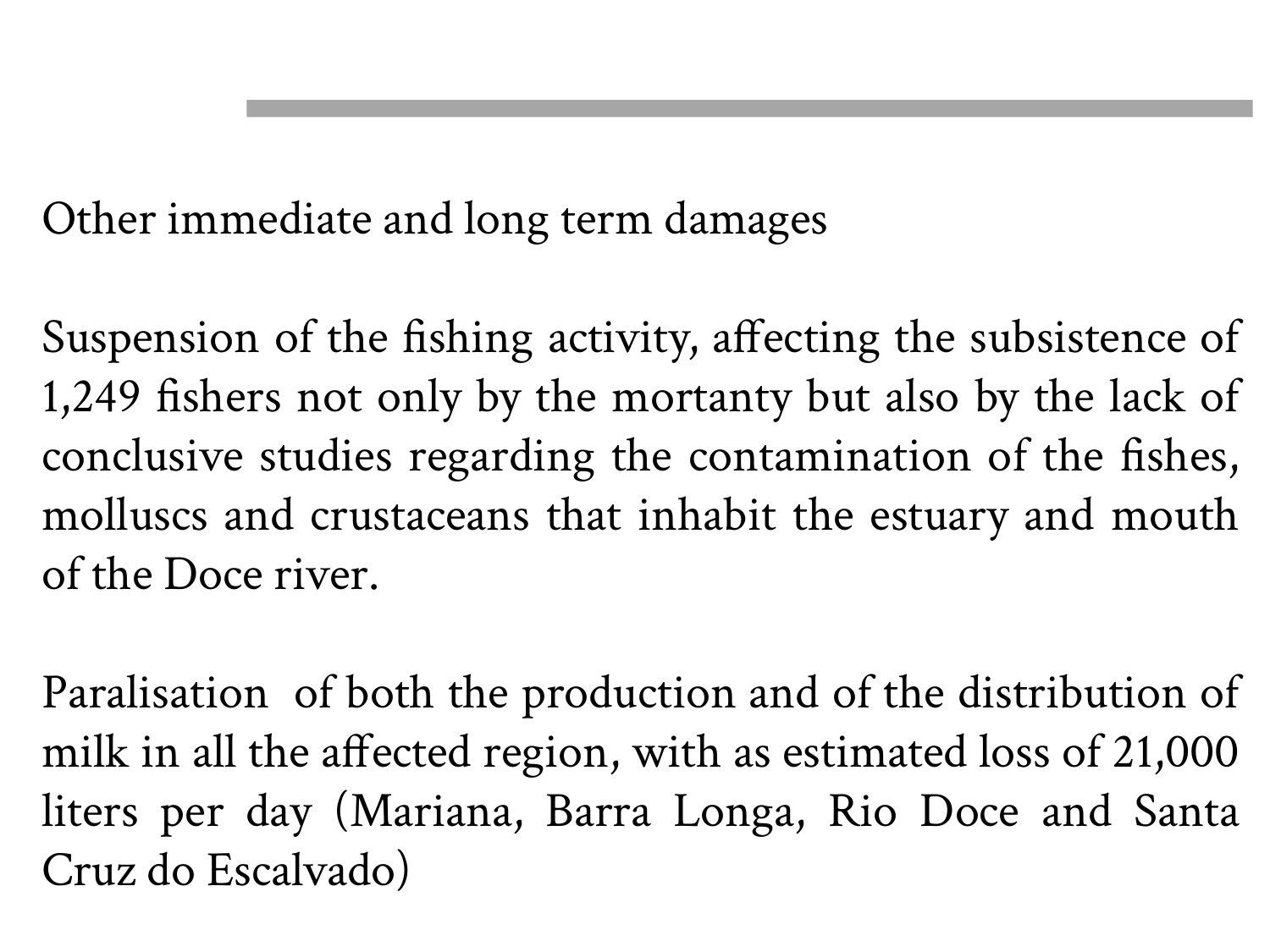

Other immediate and long term damages

Suspension of the fishing activity, affecting the subsistence of 1,249 fishers not only by the mortanty but also by the lack of conclusive studies regarding the contamination of the fishes, molluscs and crustaceans that inhabit the estuary and mouth of the Doce river.

Paralisation  of both the production and of the distribution of milk in all the affected region, with as estimated loss of 21,000 liters per day (Mariana, Barra Longa, Rio Doce and Santa Cruz do Escalvado)